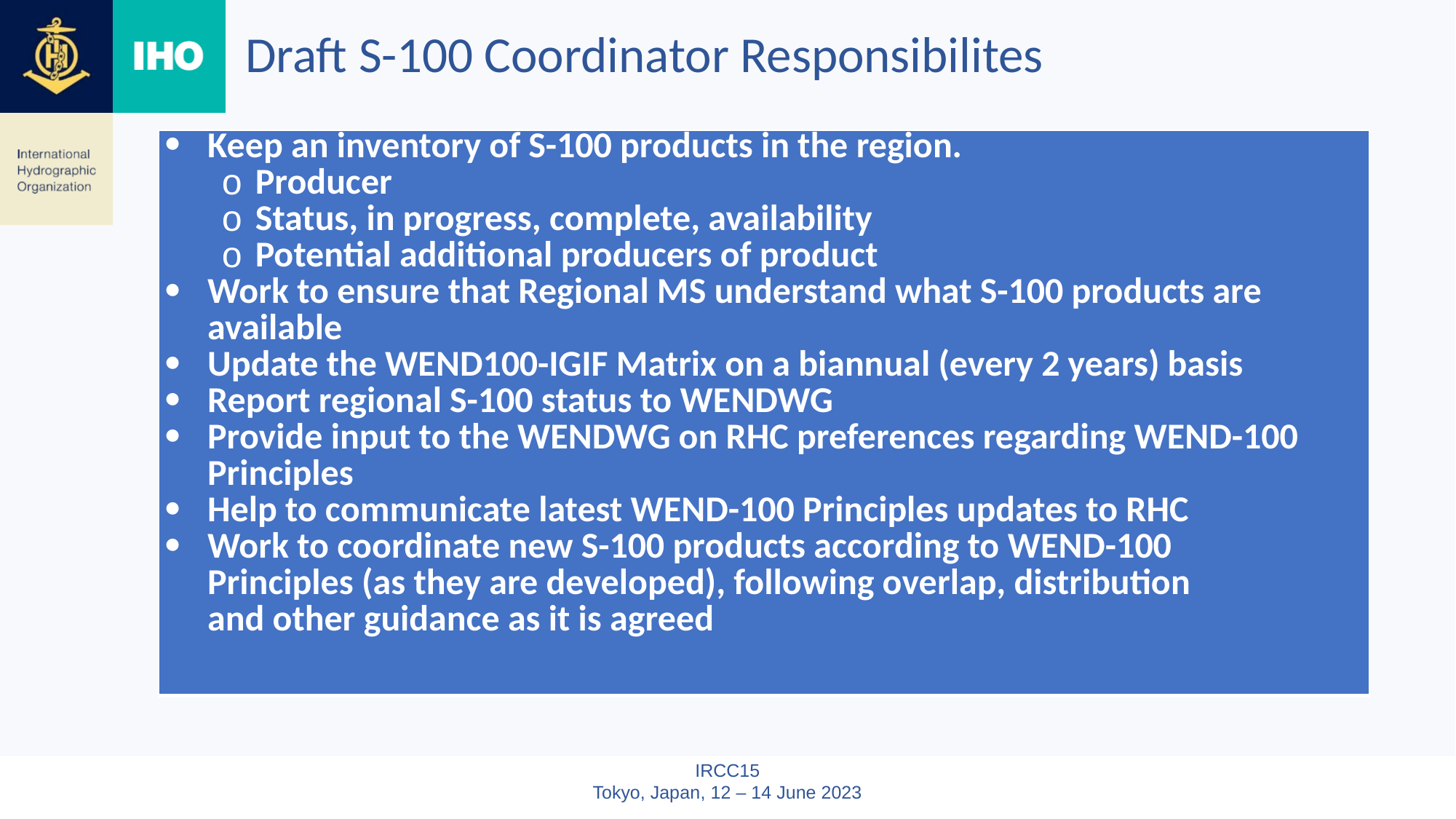

# Draft S-100 Coordinator Responsibilites
| Keep an inventory of S-100 products in the region. Producer Status, in progress, complete, availability Potential additional producers of product Work to ensure that Regional MS understand what S-100 products are available Update the WEND100-IGIF Matrix on a biannual (every 2 years) basis Report regional S-100 status to WENDWG Provide input to the WENDWG on RHC preferences regarding WEND-100 Principles Help to communicate latest WEND-100 Principles updates to RHC Work to coordinate new S-100 products according to WEND-100 Principles (as they are developed), following overlap, distribution and other guidance as it is agreed |
| --- |